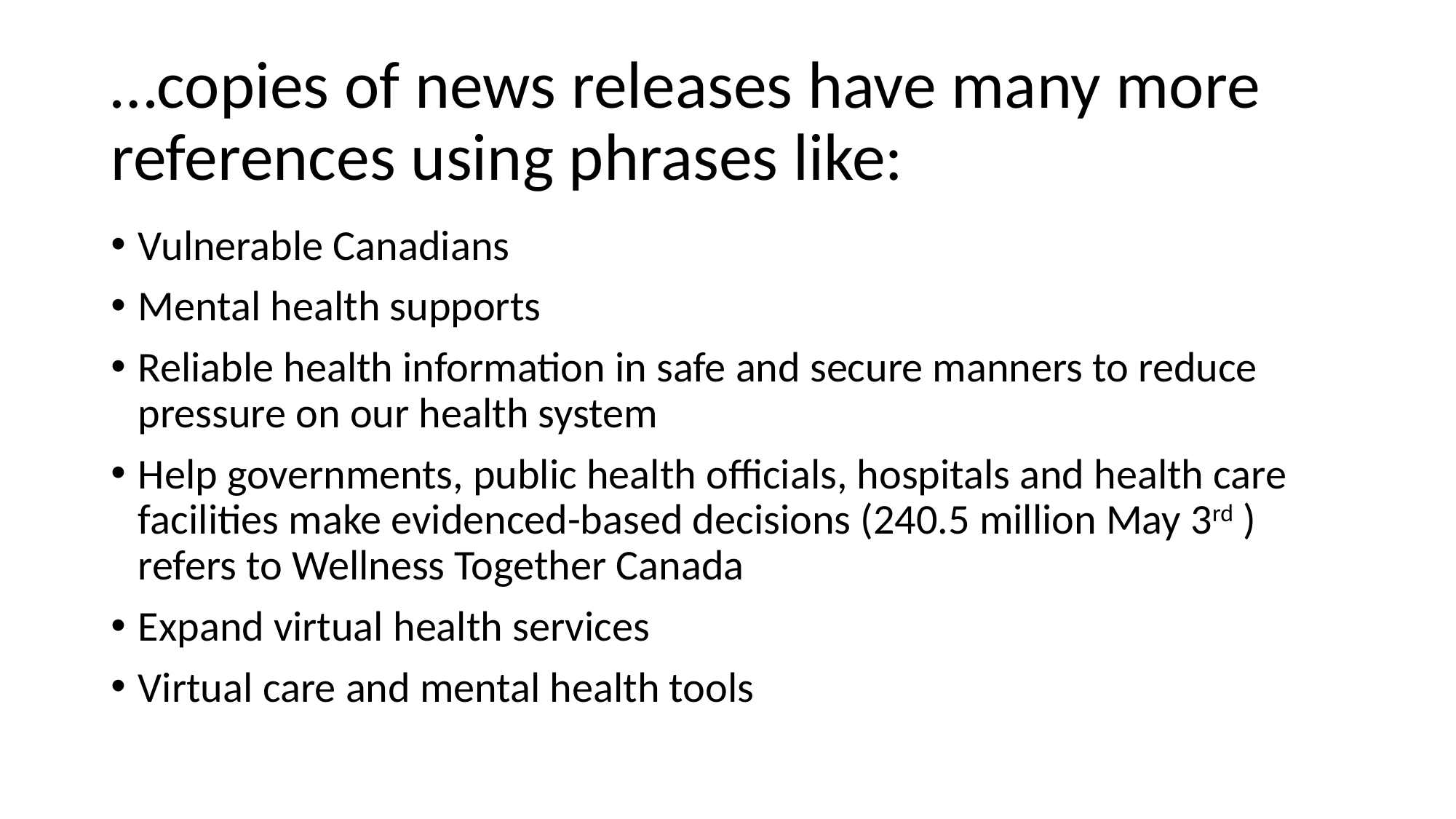

# …copies of news releases have many more references using phrases like:
Vulnerable Canadians
Mental health supports
Reliable health information in safe and secure manners to reduce pressure on our health system
Help governments, public health officials, hospitals and health care facilities make evidenced-based decisions (240.5 million May 3rd ) refers to Wellness Together Canada
Expand virtual health services
Virtual care and mental health tools